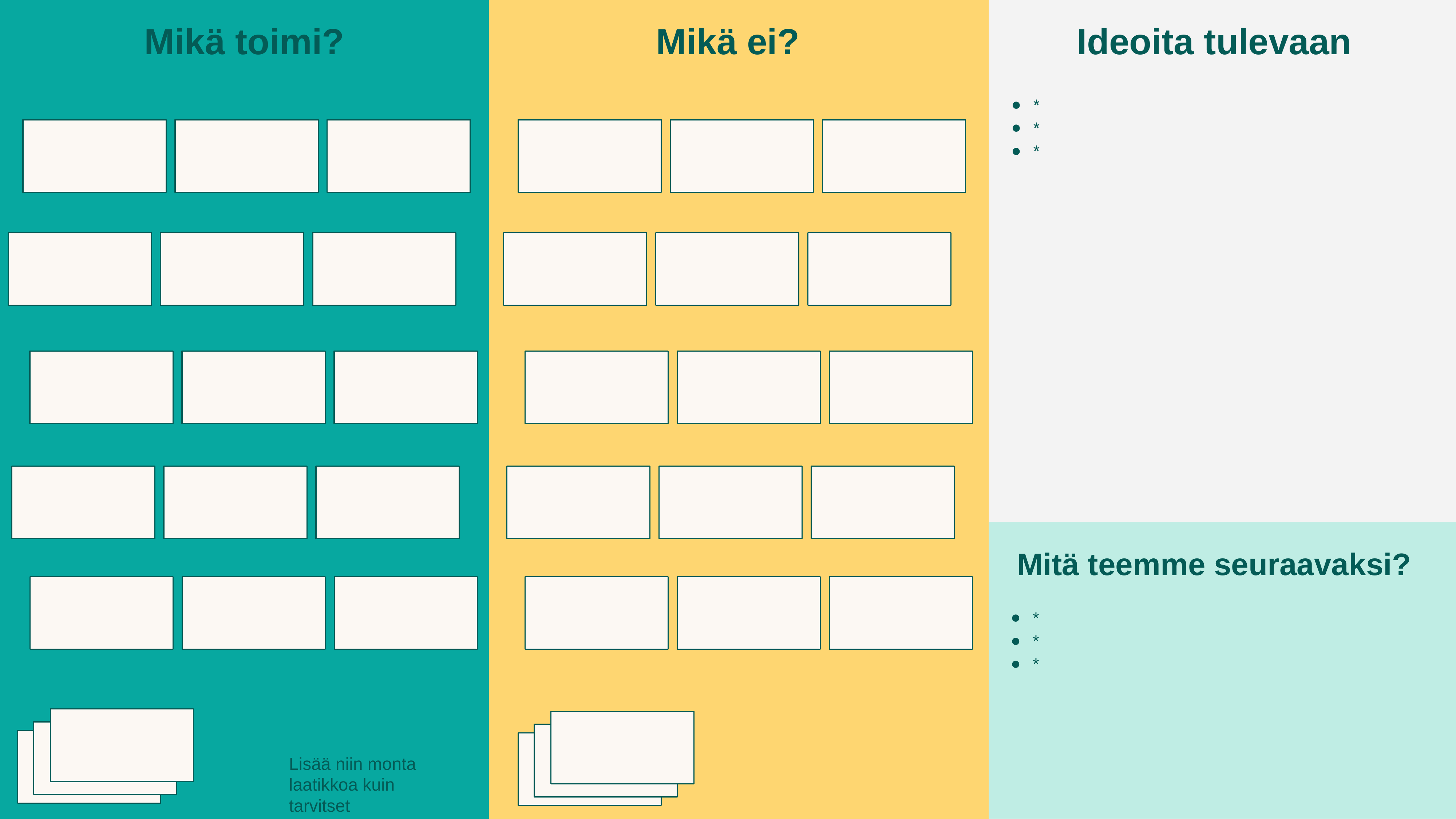

Mikä toimi?
Mikä ei?
Ideoita tulevaan
*
*
*

Mitä teemme seuraavaksi?

*
*
*

Lisää niin monta laatikkoa kuin tarvitset